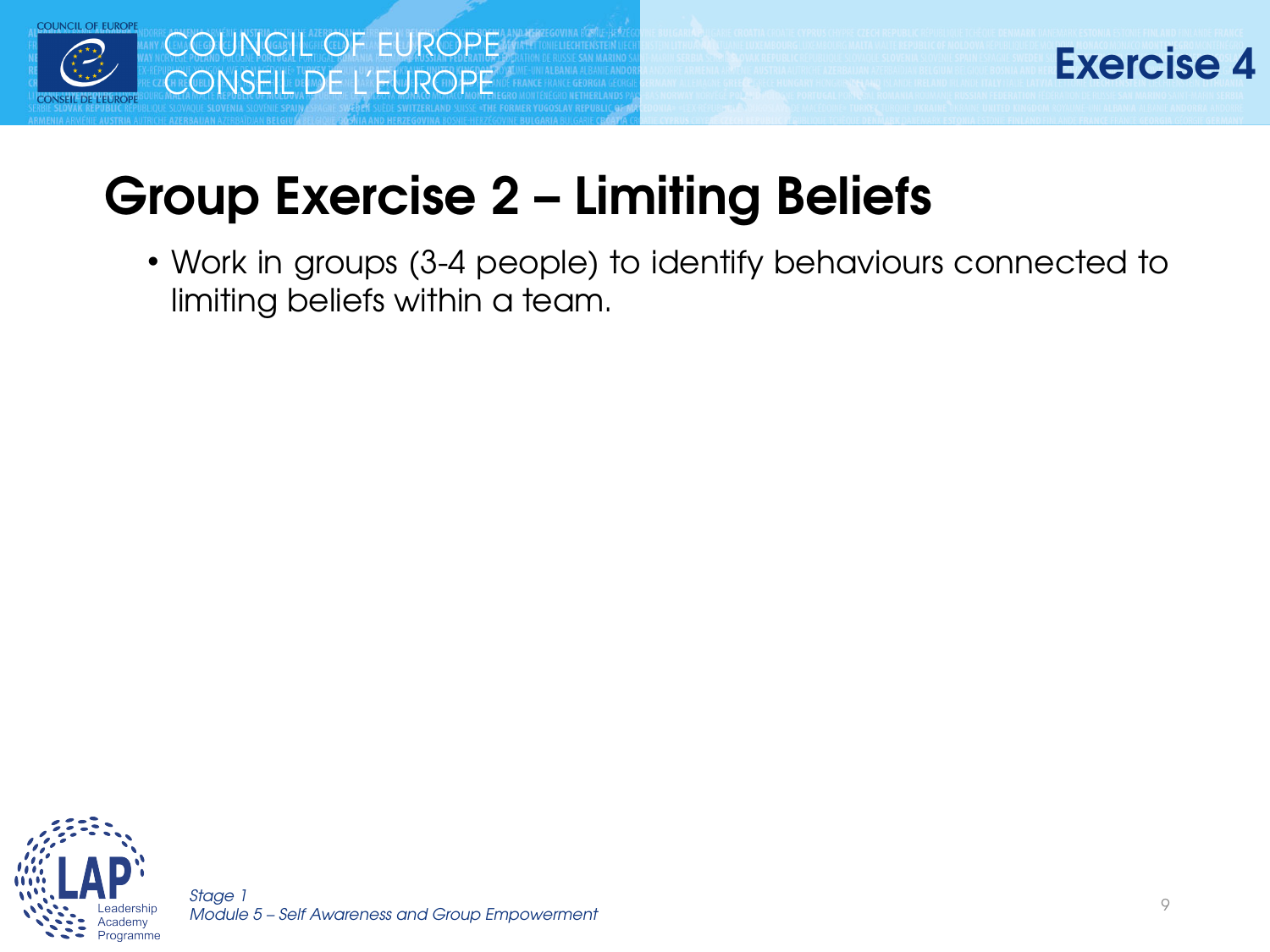

# Exercise 4
Group Exercise 2 – Limiting Beliefs
Work in groups (3-4 people) to identify behaviours connected to limiting beliefs within a team.

Stage 1
Module 5 – Self Awareness and Group Empowerment
9